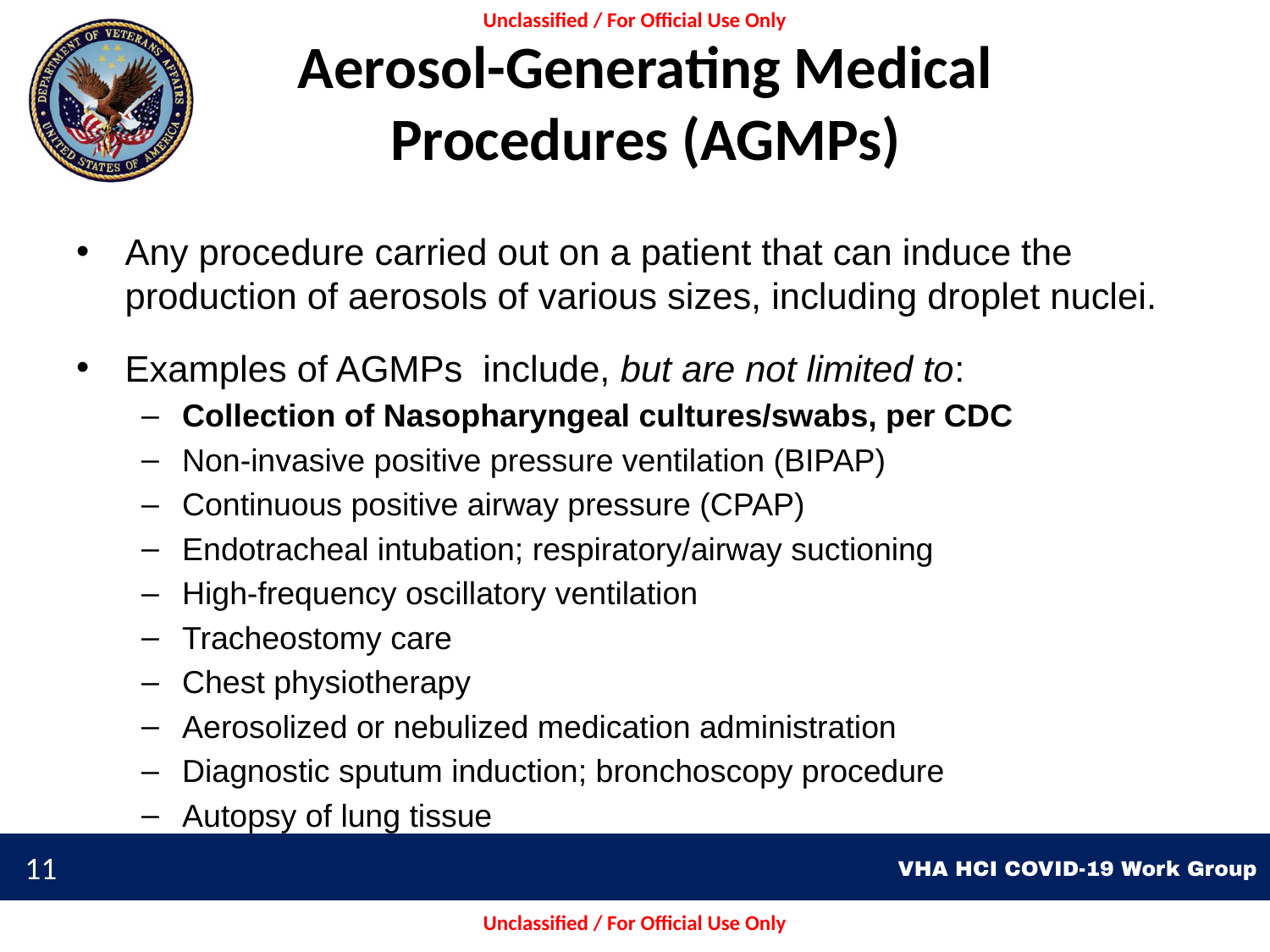

# Aerosol-Generating Medical Procedures (AGMPs)
Any procedure carried out on a patient that can induce the production of aerosols of various sizes, including droplet nuclei.

Examples of AGMPs  include, but are not limited to:
Collection of Nasopharyngeal cultures/swabs, per CDC
Non-invasive positive pressure ventilation (BIPAP)
Continuous positive airway pressure (CPAP)
Endotracheal intubation; respiratory/airway suctioning
High-frequency oscillatory ventilation
Tracheostomy care
Chest physiotherapy
Aerosolized or nebulized medication administration
Diagnostic sputum induction; bronchoscopy procedure
Autopsy of lung tissue